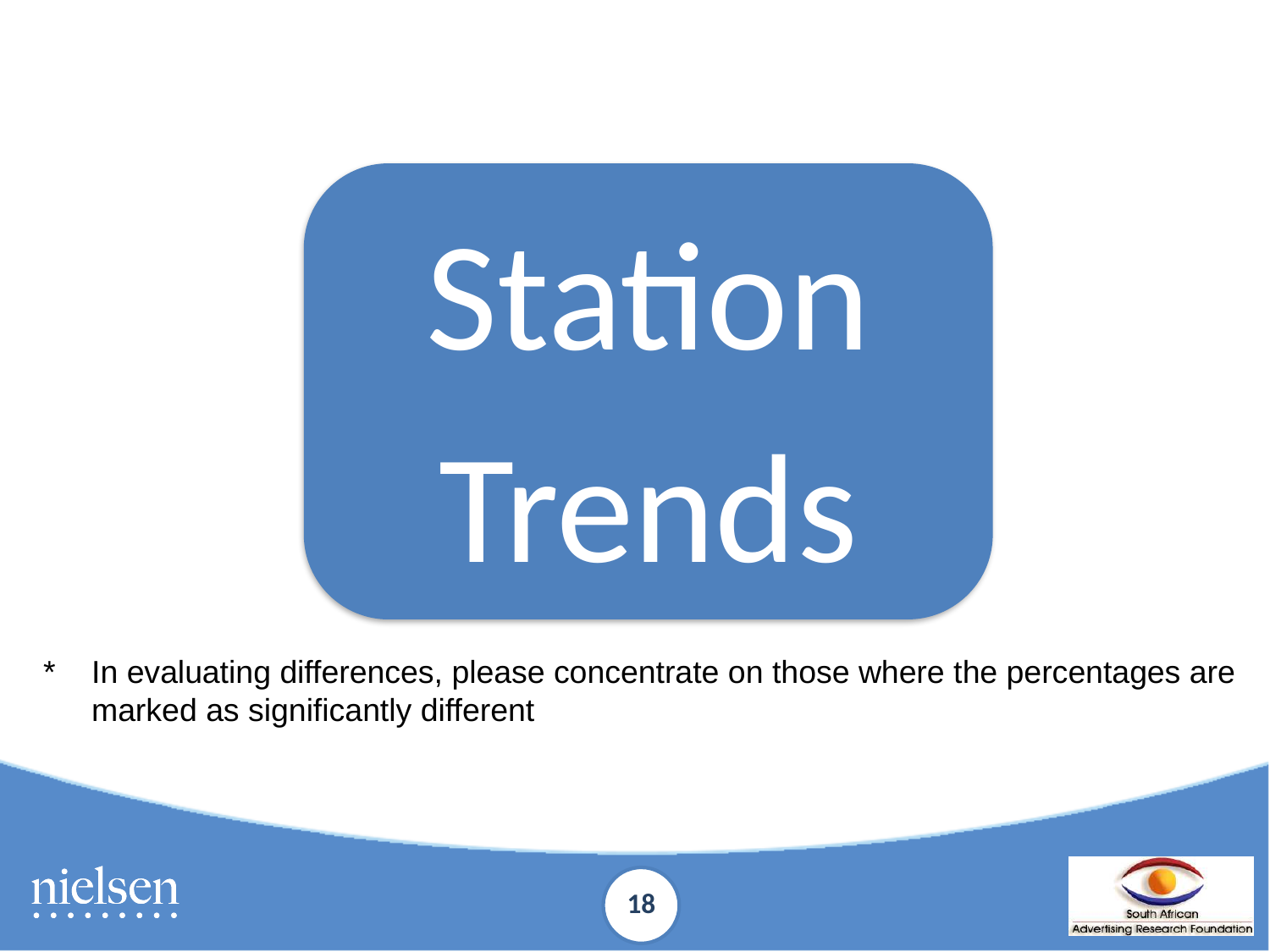

Station
Trends
* 	In evaluating differences, please concentrate on those where the percentages are 	marked as significantly different